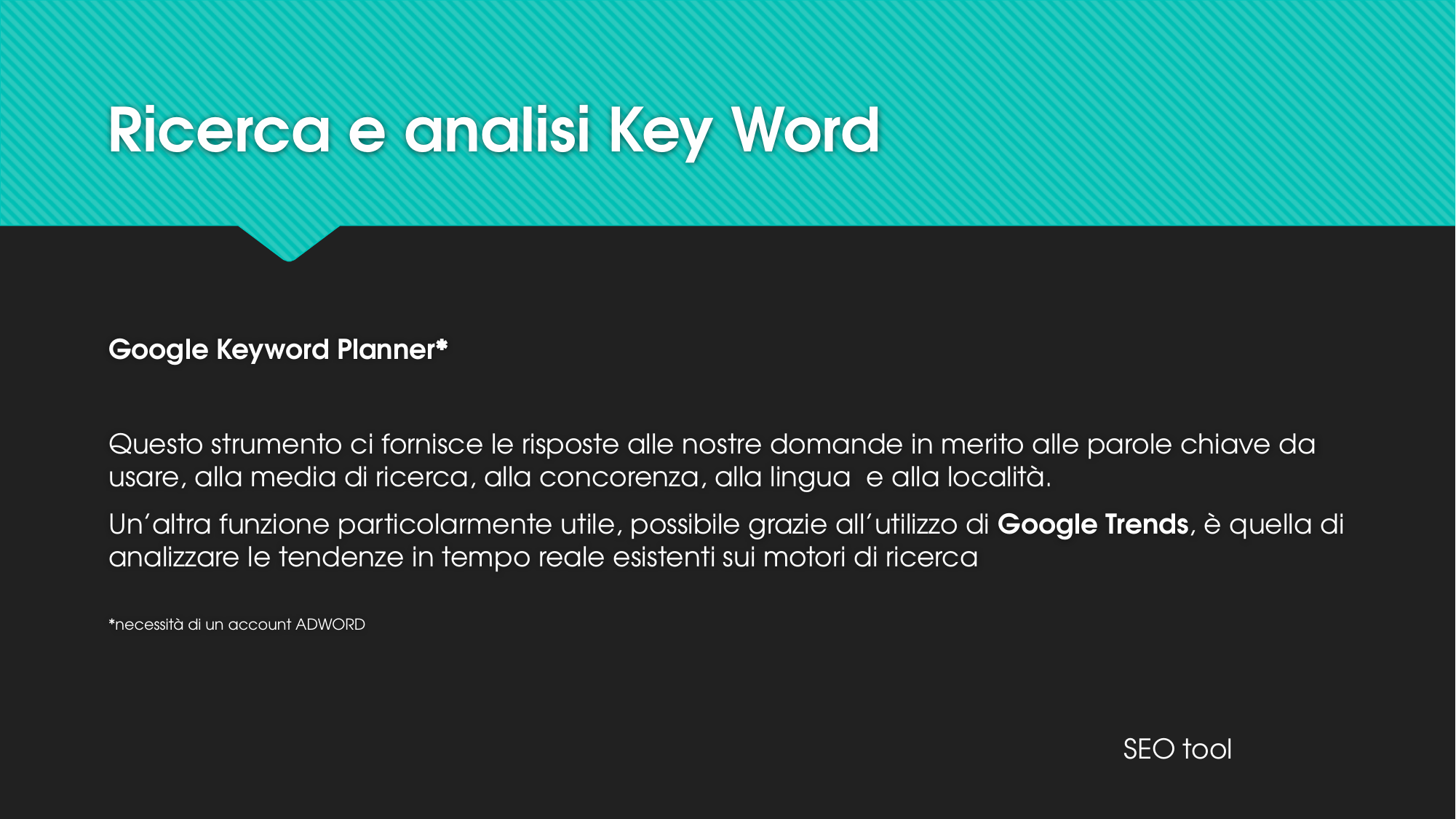

# Ricerca e analisi Key Word
Google Keyword Planner*

Questo strumento ci fornisce le risposte alle nostre domande in merito alle parole chiave da usare, alla media di ricerca, alla concorenza, alla lingua  e alla località.
Un’altra funzione particolarmente utile, possibile grazie all’utilizzo di Google Trends, è quella di analizzare le tendenze in tempo reale esistenti sui motori di ricerca

*necessità di un account ADWORD
SEO tool